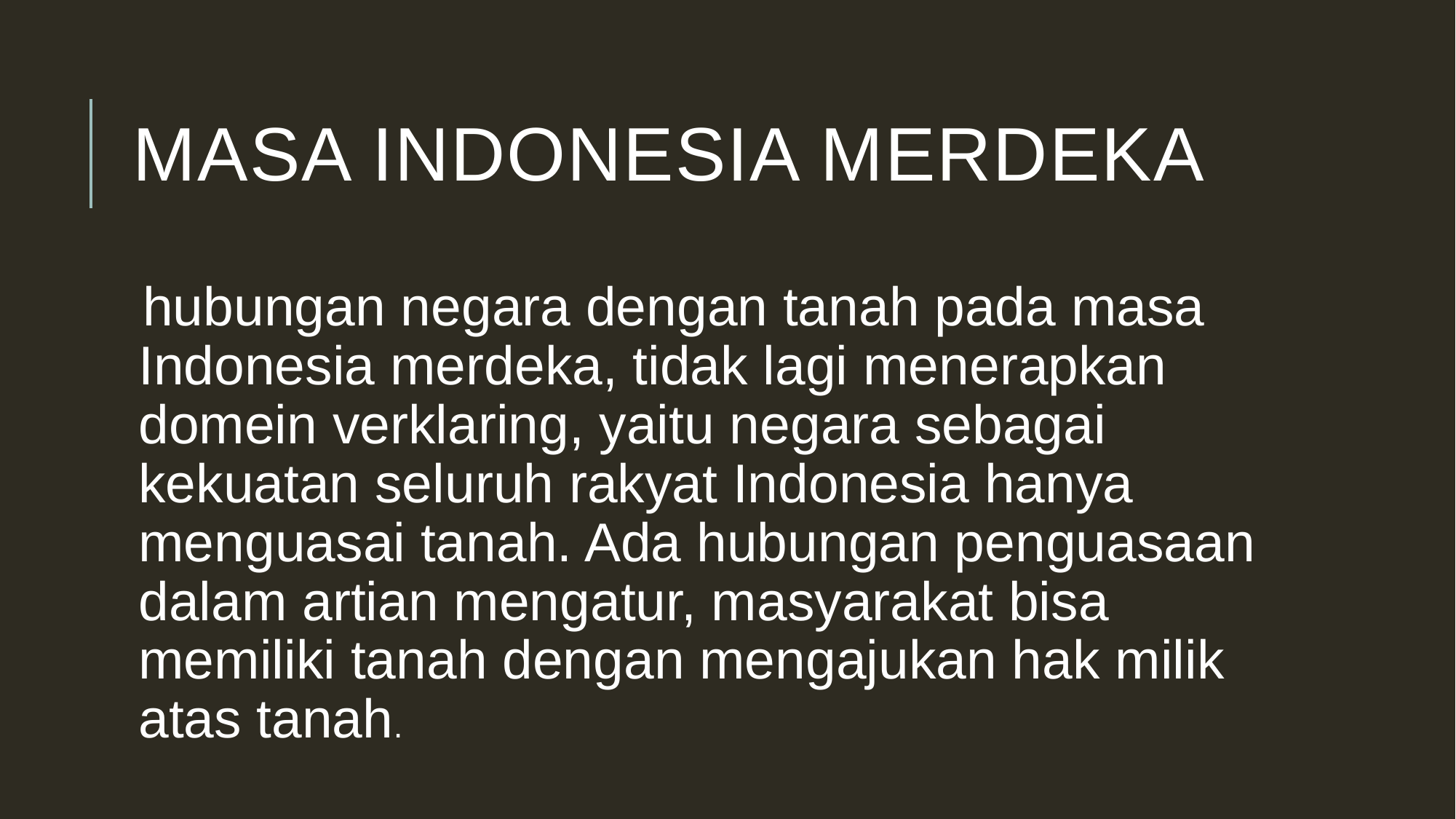

# Masa Indonesia merdeka
hubungan negara dengan tanah pada masa Indonesia merdeka, tidak lagi menerapkan domein verklaring, yaitu negara sebagai kekuatan seluruh rakyat Indonesia hanya menguasai tanah. Ada hubungan penguasaan dalam artian mengatur, masyarakat bisa memiliki tanah dengan mengajukan hak milik atas tanah.